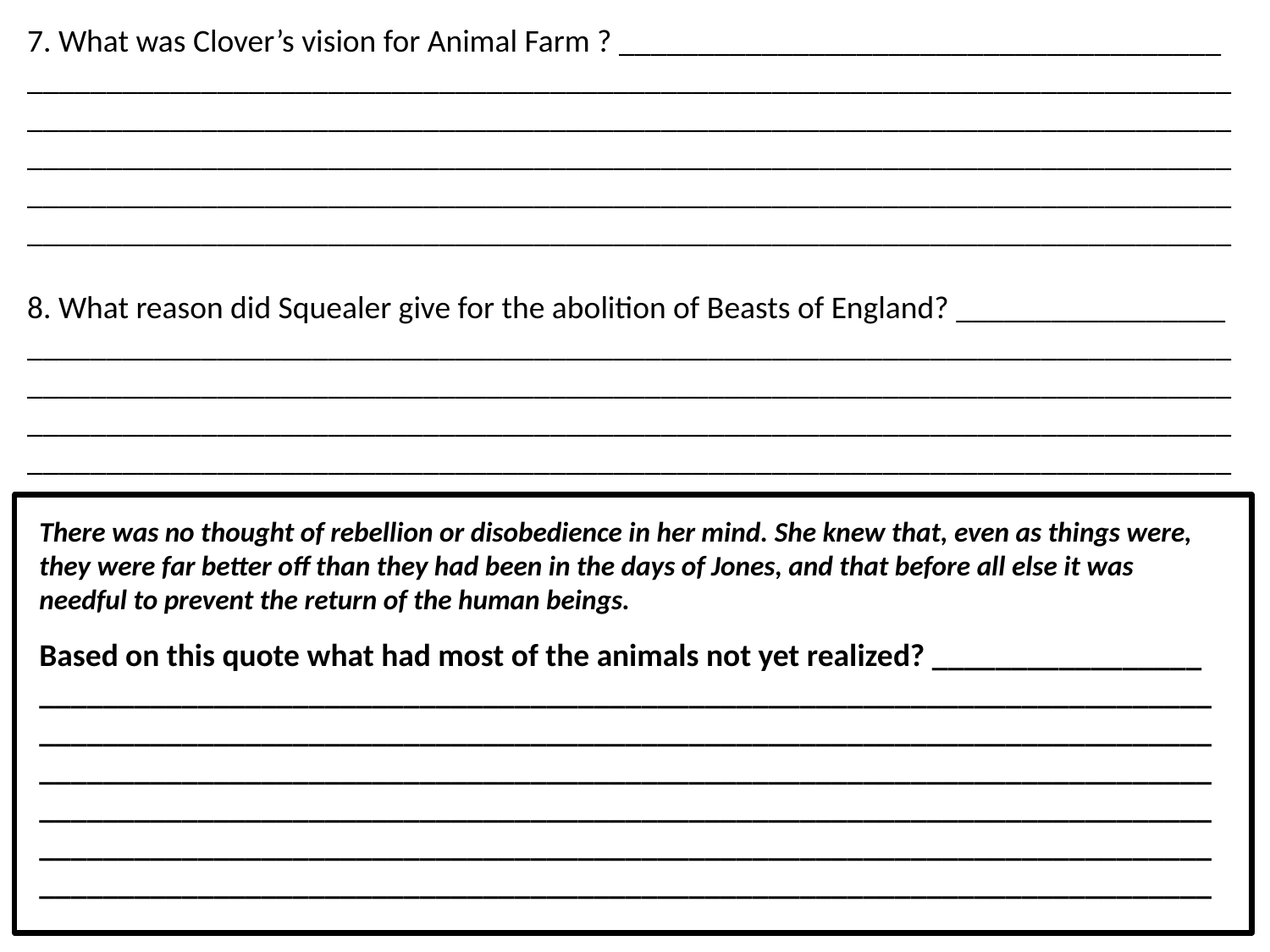

7. What was Clover’s vision for Animal Farm ? ______________________________________
____________________________________________________________________________________________________________________________________________________________________________________________________________________________________________________________________________________________________________________________________________________________________________________________

8. What reason did Squealer give for the abolition of Beasts of England? _________________
____________________________________________________________________________________________________________________________________________________________________________________________________________________________________
________________________________________________________________________________________________________________________________________________________

There was no thought of rebellion or disobedience in her mind. She knew that, even as things were, they were far better off than they had been in the days of Jones, and that before all else it was needful to prevent the return of the human beings.

Based on this quote what had most of the animals not yet realized? _________________
____________________________________________________________________________________________________________________________________________________________________________________________________________________________________________________________________________________________________________________________________________________________________________________________________________________________________________________________